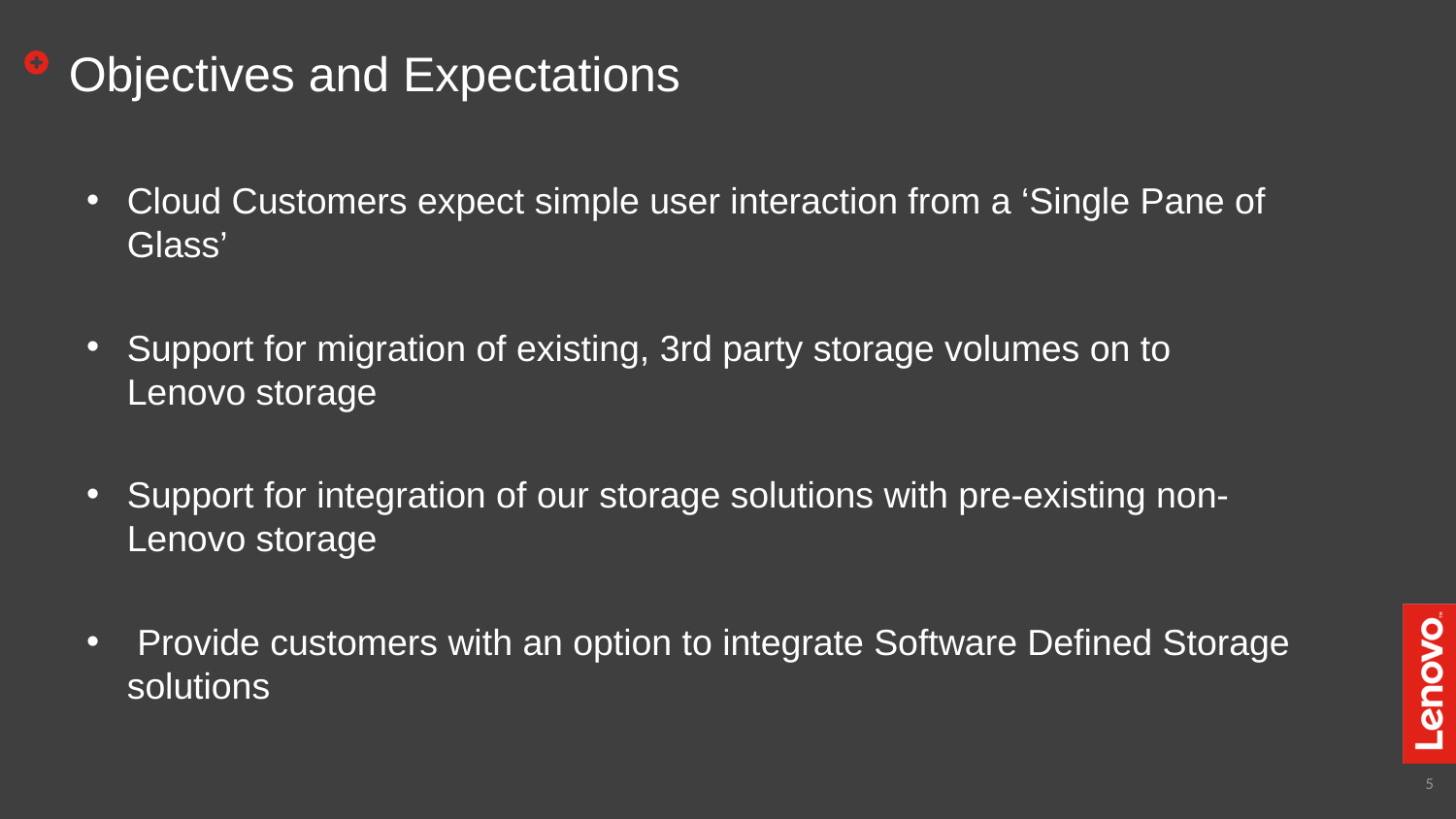

Objectives and Expectations
Cloud Customers expect simple user interaction from a ‘Single Pane of Glass’

Support for migration of existing, 3rd party storage volumes on to Lenovo storage

Support for integration of our storage solutions with pre-existing non-Lenovo storage

 Provide customers with an option to integrate Software Defined Storage solutions